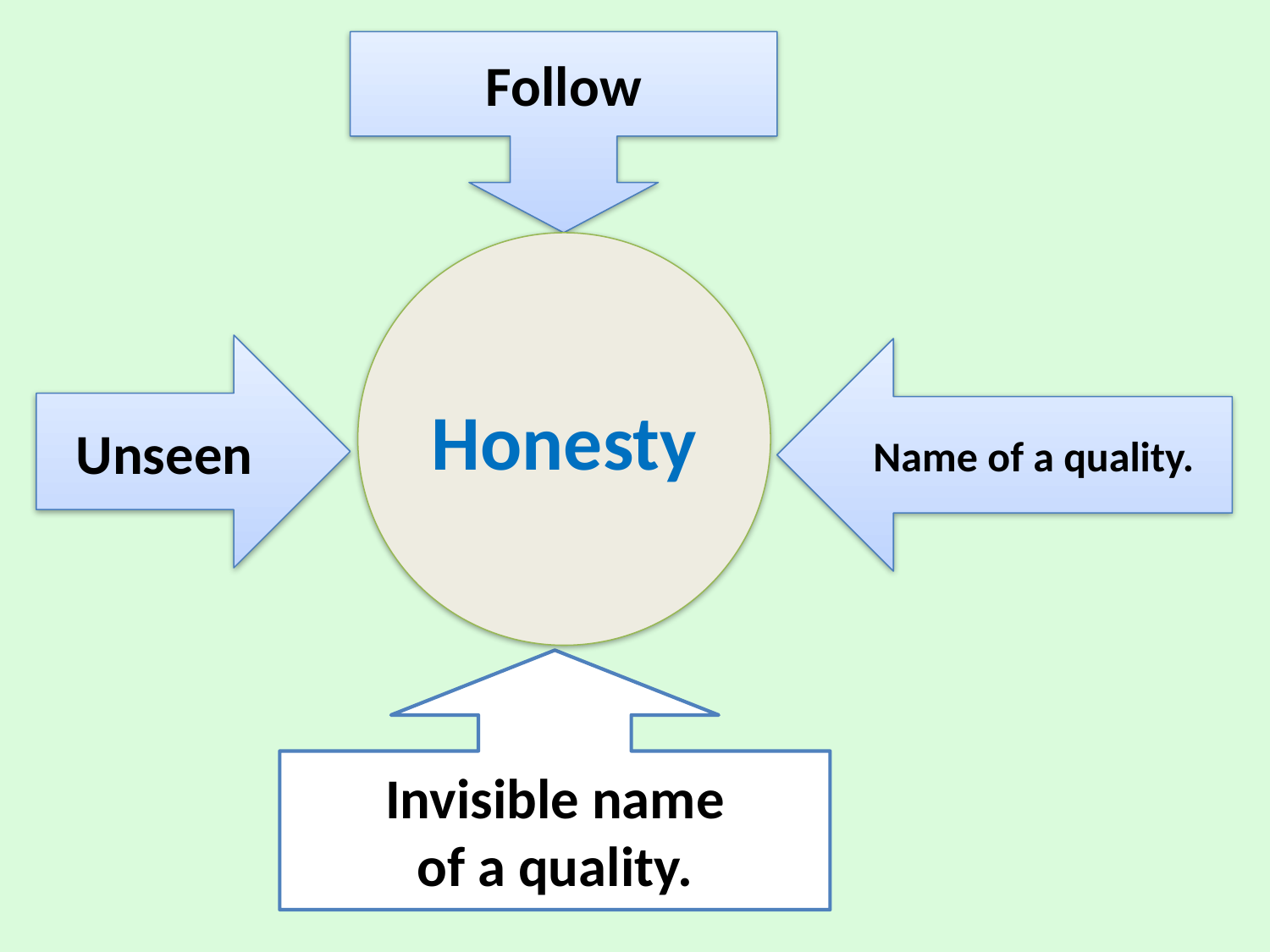

Follow
Honesty
Unseen
Name of a quality.
 Invisible name
of a quality.